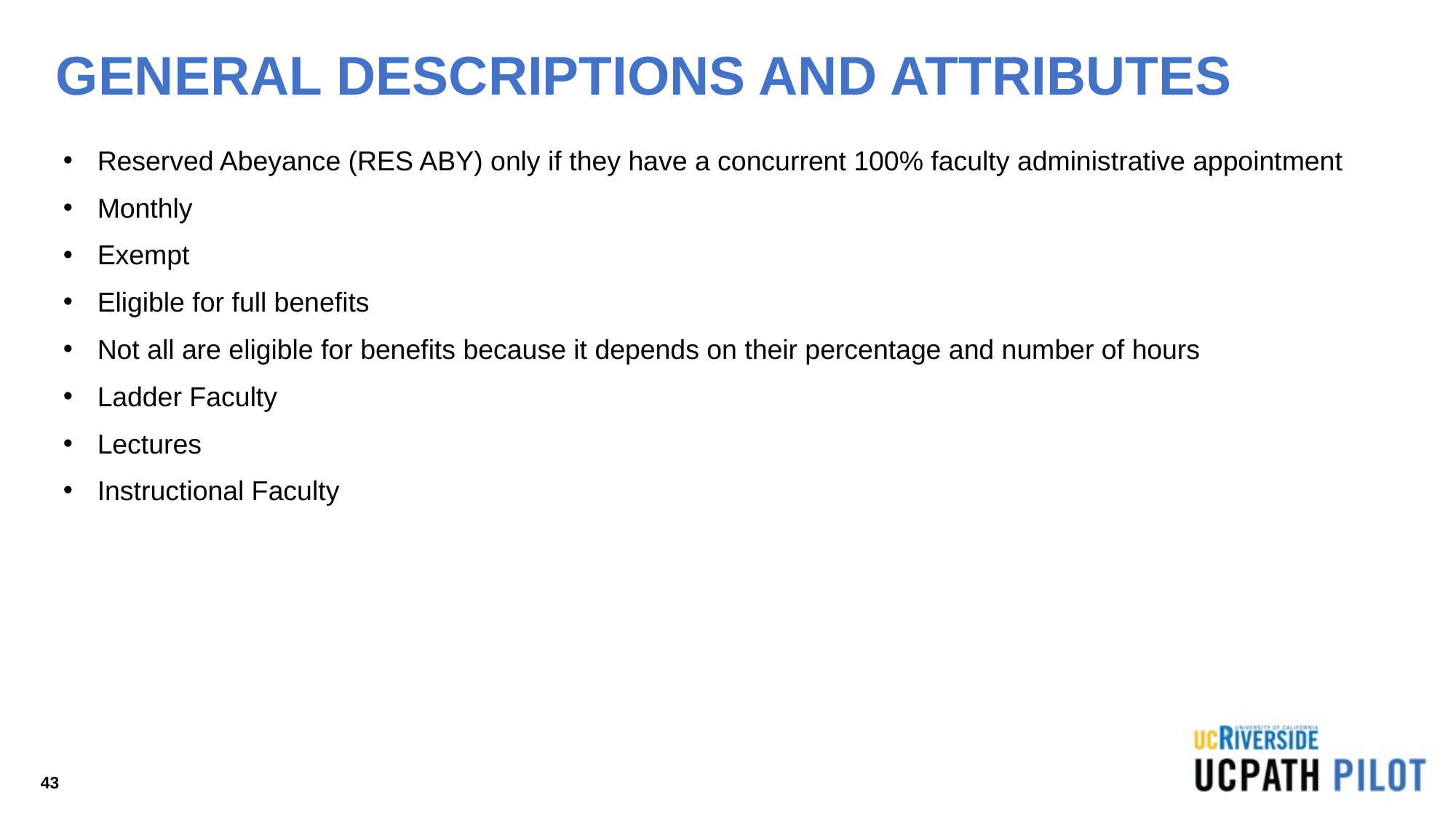

# GENERAL DESCRIPTIONS AND ATTRIBUTES
Reserved Abeyance (RES ABY) only if they have a concurrent 100% faculty administrative appointment
Monthly
Exempt
Eligible for full benefits
Not all are eligible for benefits because it depends on their percentage and number of hours
Ladder Faculty
Lectures
Instructional Faculty
43